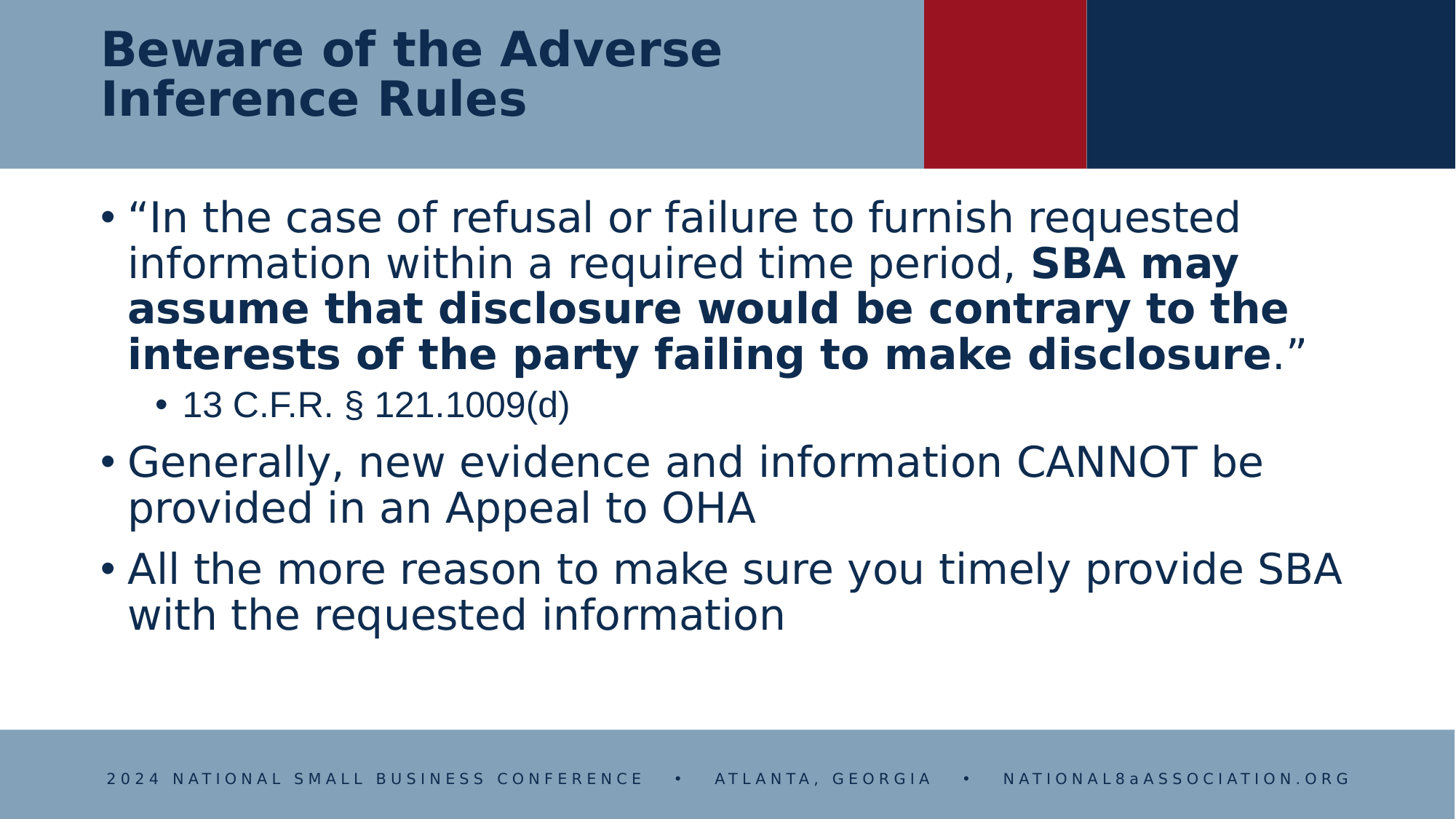

# Beware of the Adverse Inference Rules
“In the case of refusal or failure to furnish requested information within a required time period, SBA may assume that disclosure would be contrary to the interests of the party failing to make disclosure.”
13 C.F.R. § 121.1009(d)
Generally, new evidence and information CANNOT be provided in an Appeal to OHA
All the more reason to make sure you timely provide SBA with the requested information